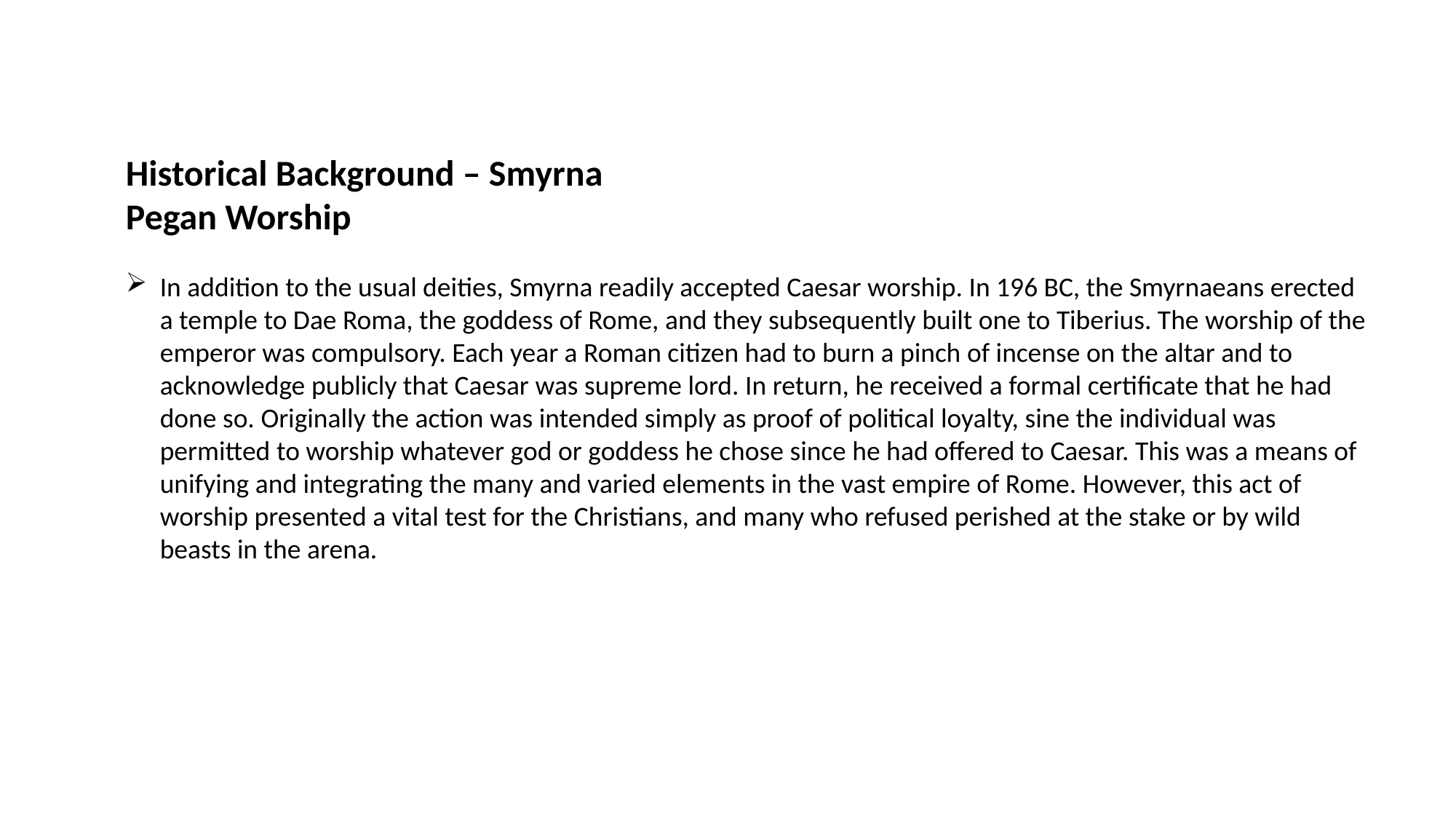

Historical Background – Smyrna
Pegan Worship

In addition to the usual deities, Smyrna readily accepted Caesar worship. In 196 BC, the Smyrnaeans erected a temple to Dae Roma, the goddess of Rome, and they subsequently built one to Tiberius. The worship of the emperor was compulsory. Each year a Roman citizen had to burn a pinch of incense on the altar and to acknowledge publicly that Caesar was supreme lord. In return, he received a formal certificate that he had done so. Originally the action was intended simply as proof of political loyalty, sine the individual was permitted to worship whatever god or goddess he chose since he had offered to Caesar. This was a means of unifying and integrating the many and varied elements in the vast empire of Rome. However, this act of worship presented a vital test for the Christians, and many who refused perished at the stake or by wild beasts in the arena.